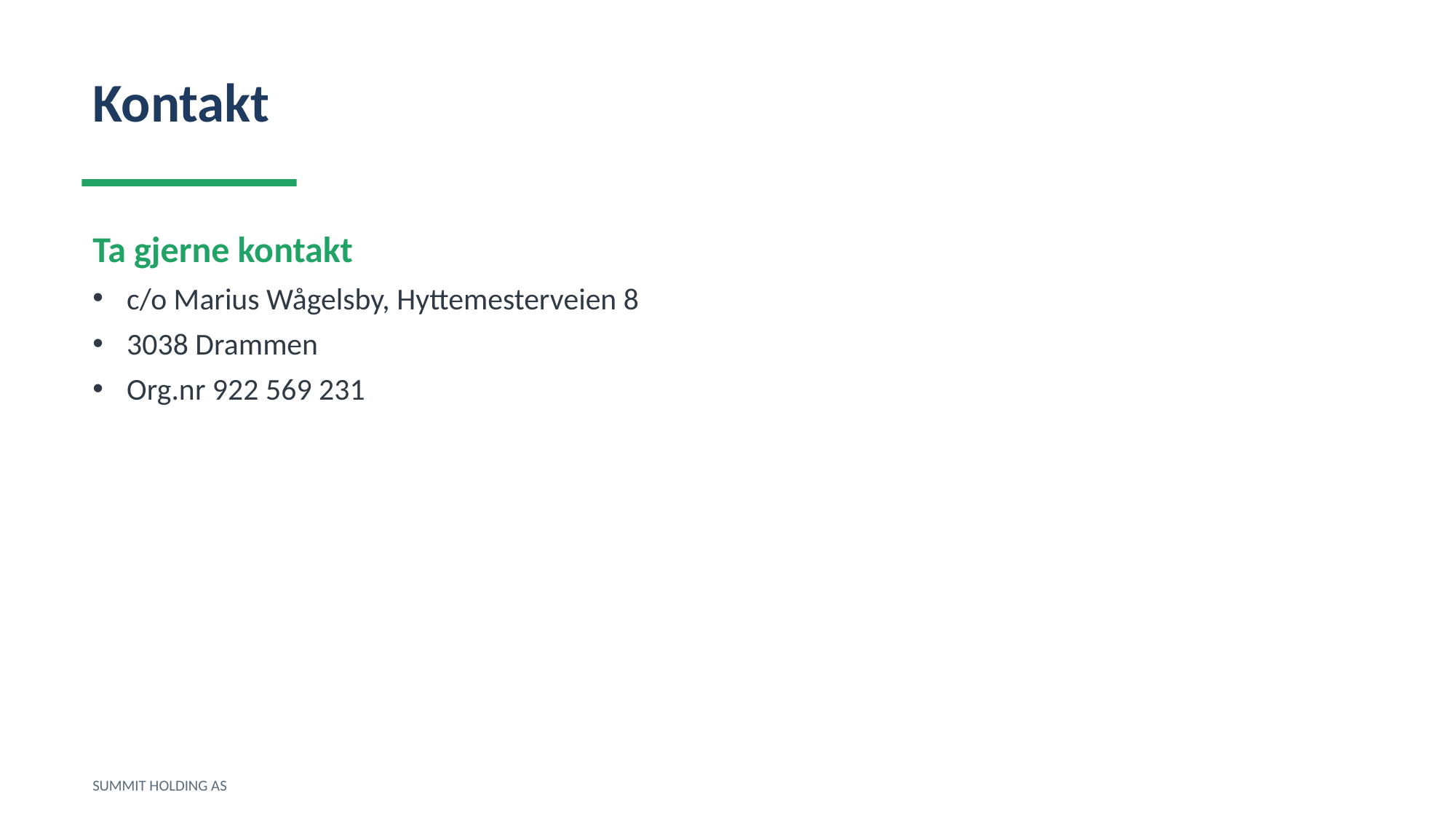

Kontakt

Ta gjerne kontakt
c/o Marius Wågelsby, Hyttemesterveien 8
3038 Drammen
Org.nr 922 569 231
SUMMIT HOLDING AS